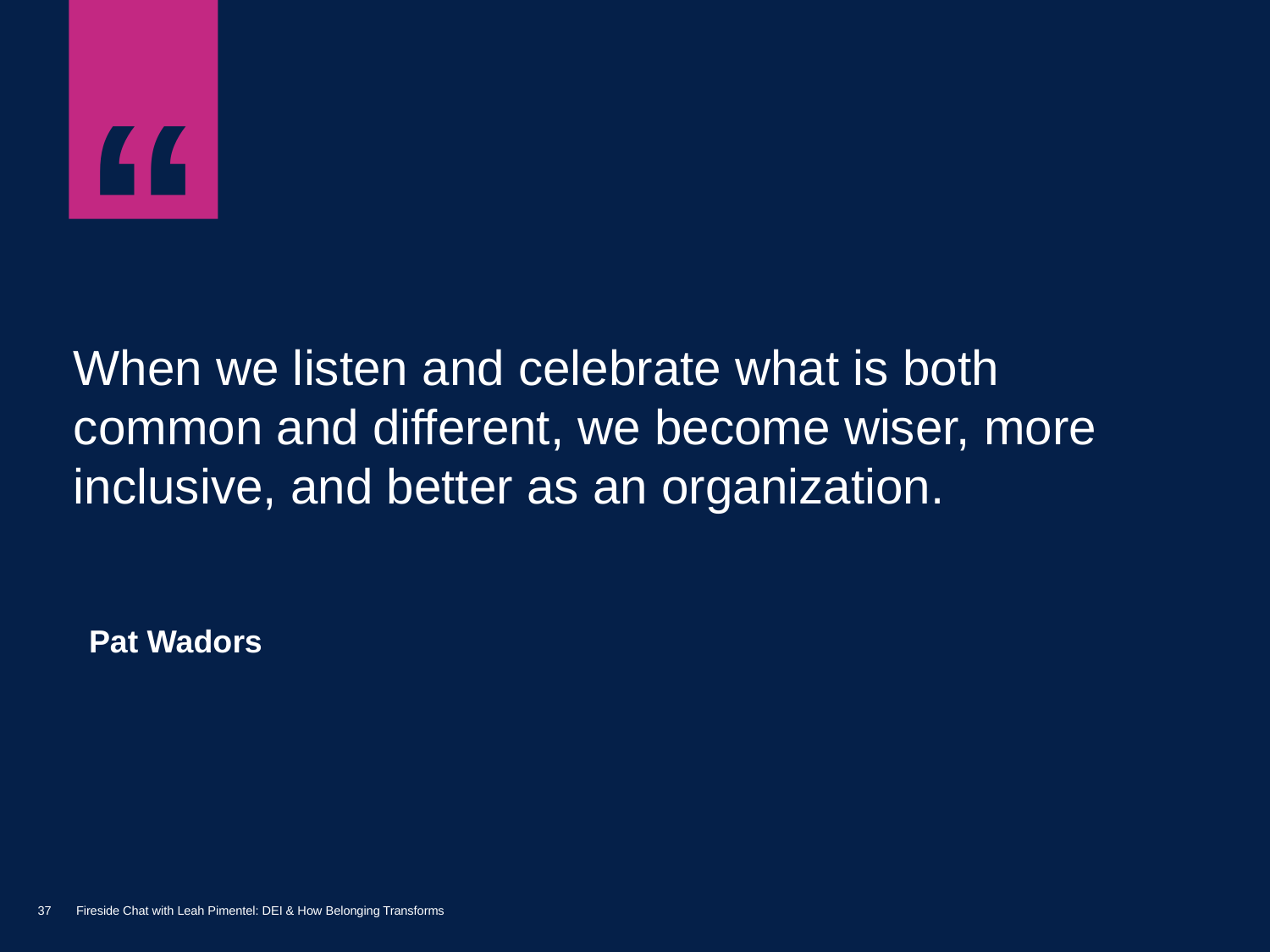

When we listen and celebrate what is both common and different, we become wiser, more inclusive, and better as an organization.

Pat Wadors

37
Fireside Chat with Leah Pimentel: DEI & How Belonging Transforms